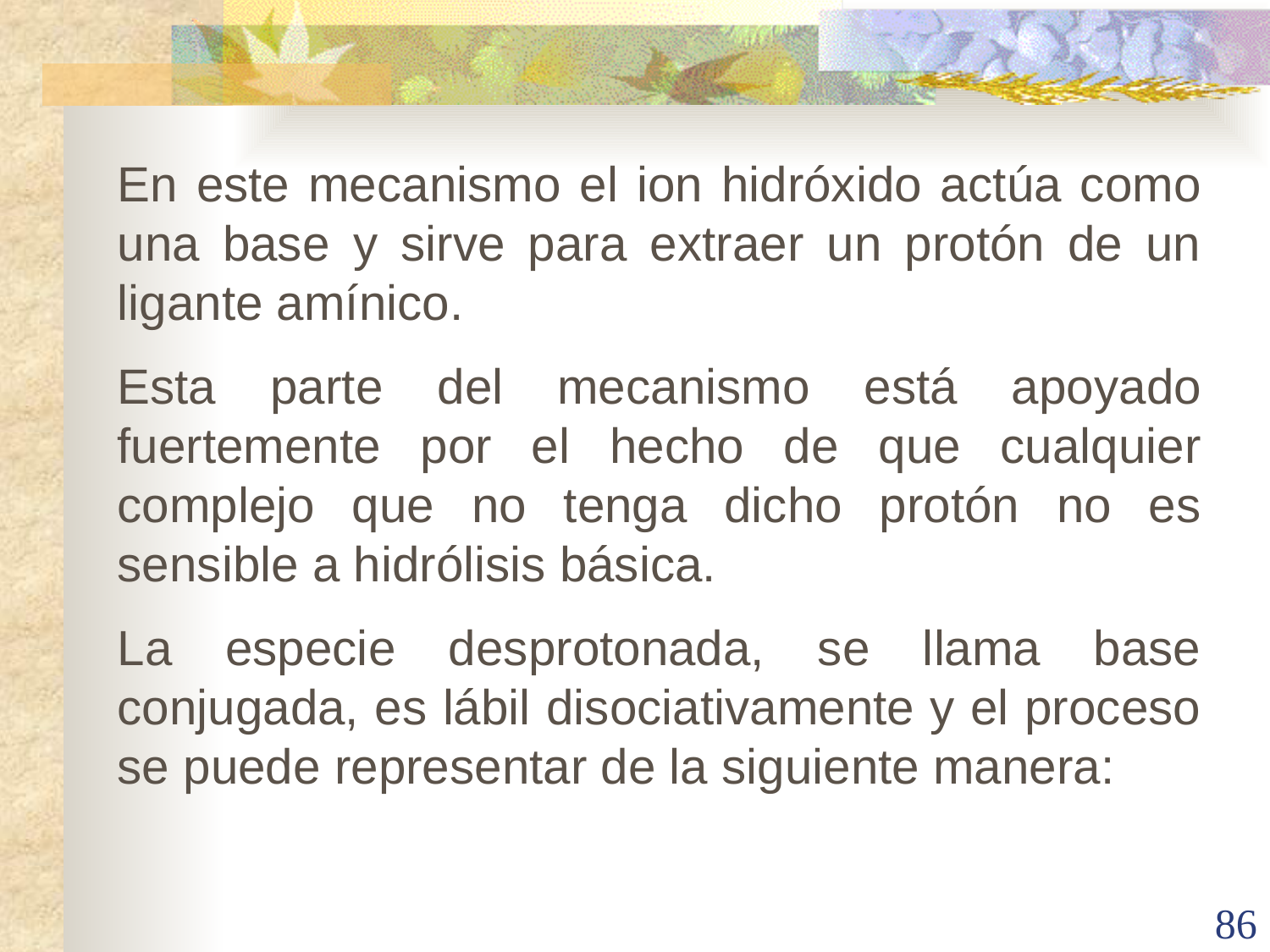

En este mecanismo el ion hidróxido actúa como una base y sirve para extraer un protón de un ligante amínico.
Esta parte del mecanismo está apoyado fuertemente por el hecho de que cualquier complejo que no tenga dicho protón no es sensible a hidrólisis básica.
La especie desprotonada, se llama base conjugada, es lábil disociativamente y el proceso se puede representar de la siguiente manera:

86